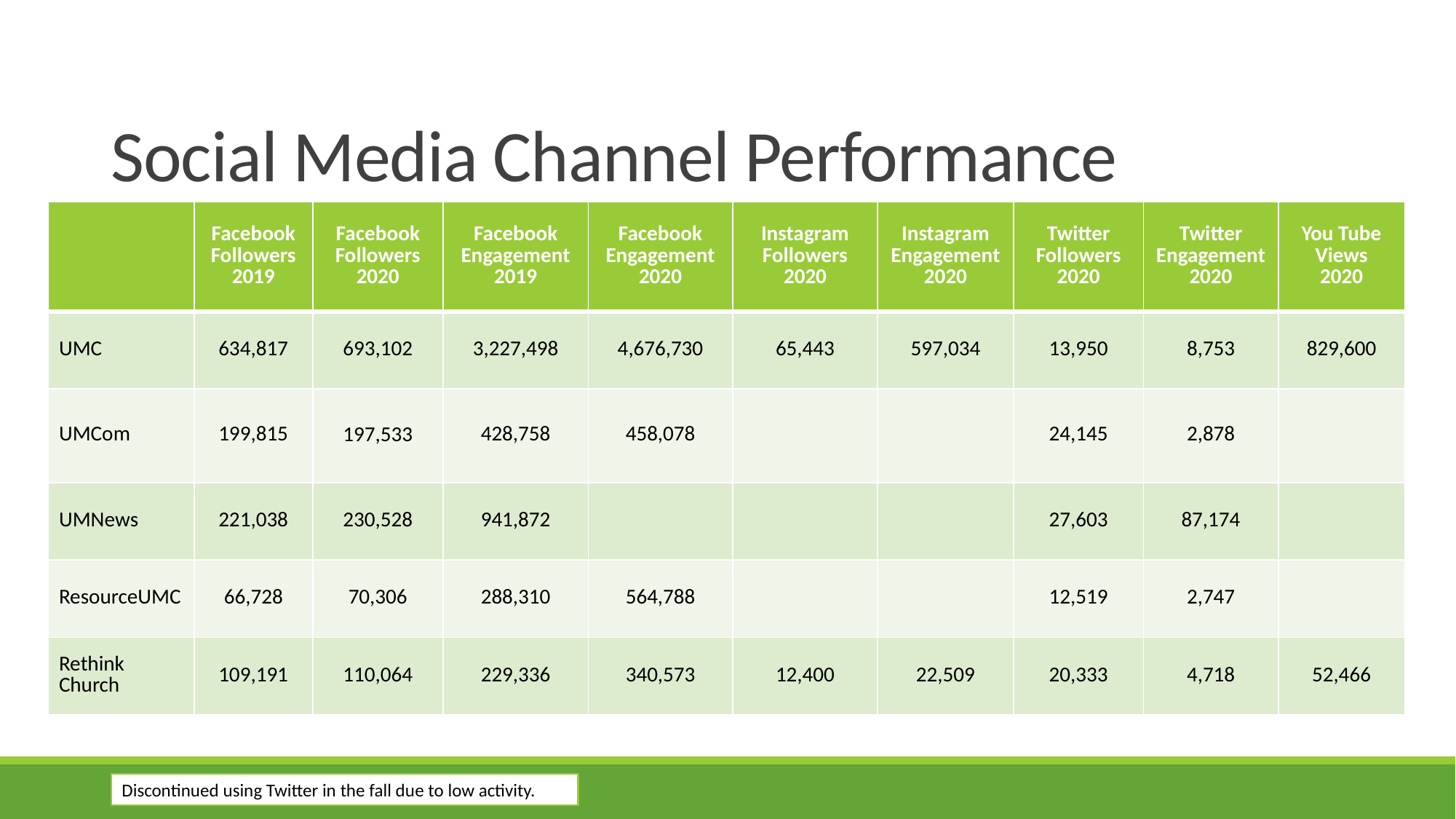

# Social Media Channel Performance
|  | Facebook Followers 2019 | Facebook Followers 2020 | Facebook Engagement 2019 | Facebook Engagement 2020 | Instagram Followers 2020 | Instagram Engagement 2020 | Twitter Followers 2020 | Twitter Engagement 2020 | You Tube Views 2020 |
| --- | --- | --- | --- | --- | --- | --- | --- | --- | --- |
| UMC | 634,817 | 693,102 | 3,227,498 | 4,676,730 | 65,443 | 597,034 | 13,950 | 8,753 | 829,600 |
| UMCom | 199,815 | 197,533 | 428,758 | 458,078 |  |  | 24,145 | 2,878 |  |
| UMNews | 221,038 | 230,528 | 941,872 |  |  |  | 27,603 | 87,174 |  |
| ResourceUMC | 66,728 | 70,306 | 288,310 | 564,788 |  |  | 12,519 | 2,747 |  |
| Rethink Church | 109,191 | 110,064 | 229,336 | 340,573 | 12,400 | 22,509 | 20,333 | 4,718 | 52,466 |
Discontinued using Twitter in the fall due to low activity.